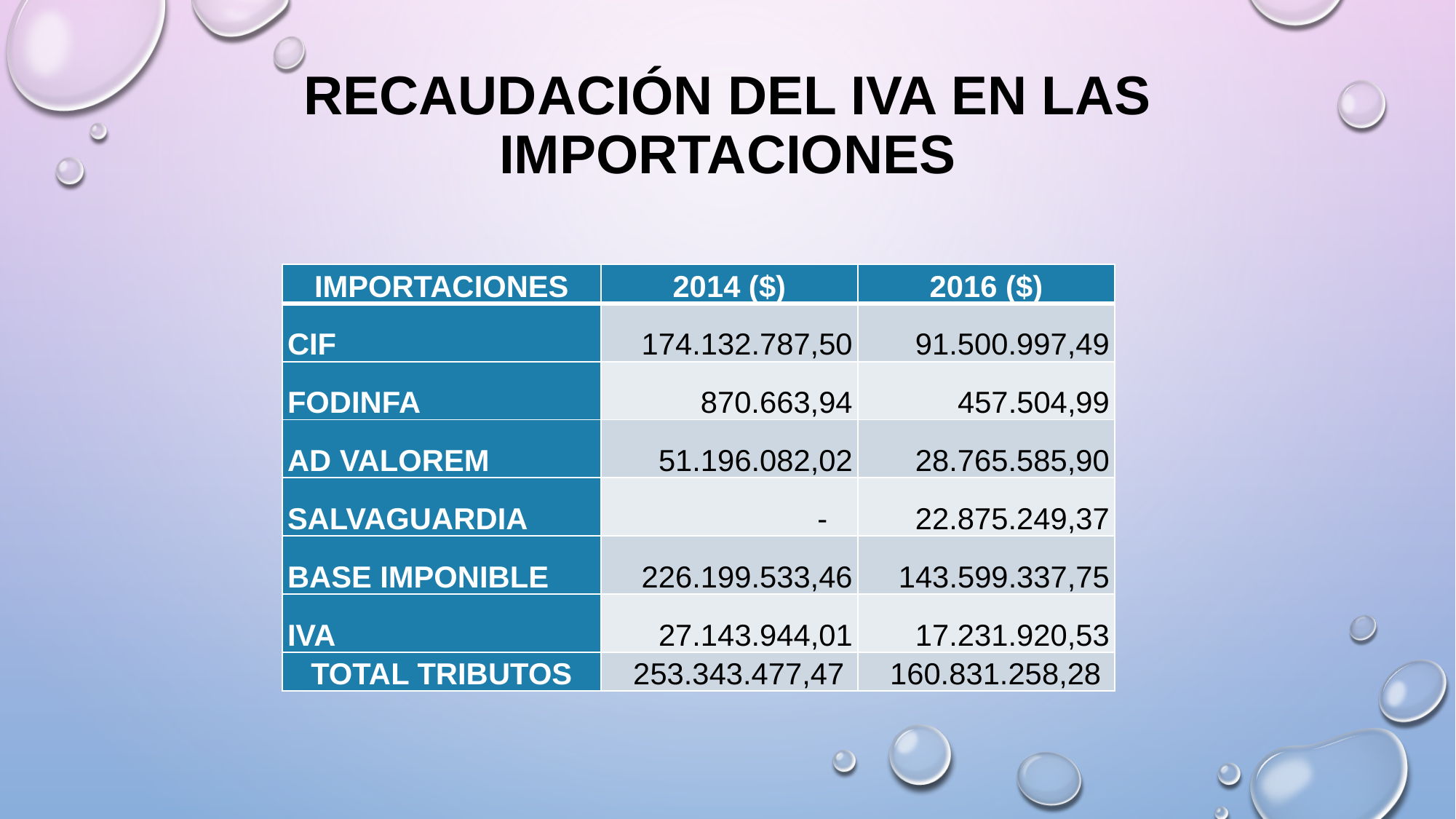

# RECAUDACIÓN DEL IVA EN LAS IMPORTACIONES
| IMPORTACIONES | 2014 ($) | 2016 ($) |
| --- | --- | --- |
| CIF | 174.132.787,50 | 91.500.997,49 |
| FODINFA | 870.663,94 | 457.504,99 |
| AD VALOREM | 51.196.082,02 | 28.765.585,90 |
| SALVAGUARDIA | - | 22.875.249,37 |
| BASE IMPONIBLE | 226.199.533,46 | 143.599.337,75 |
| IVA | 27.143.944,01 | 17.231.920,53 |
| TOTAL TRIBUTOS | 253.343.477,47 | 160.831.258,28 |